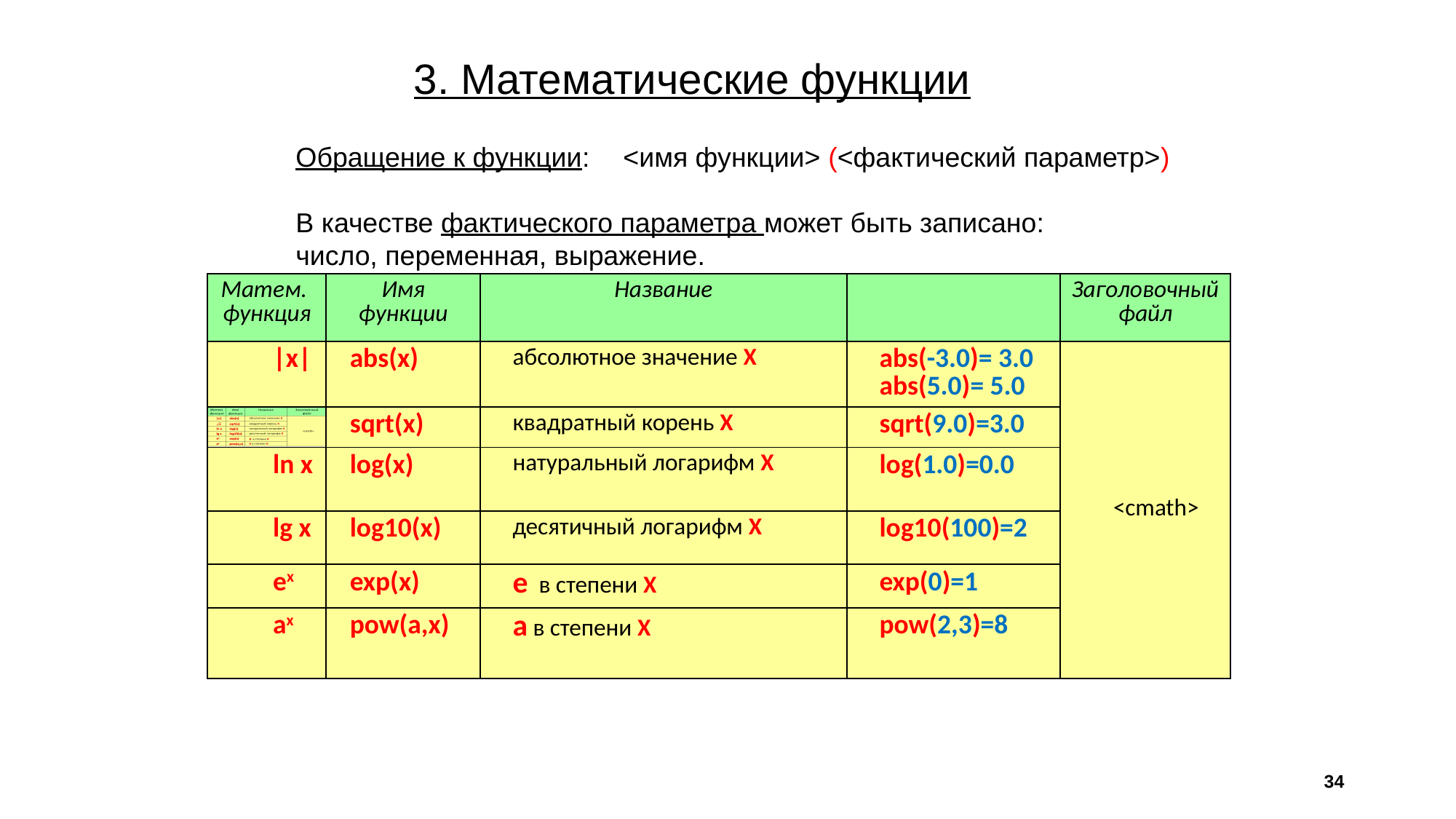

3. Математические функции
Обращение к функции: 	<имя функции> (<фактический параметр>)

В качестве фактического параметра может быть записано:
число, переменная, выражение.
| Матем. функция | Имя функции | Название |  | Заголовочный файл |
| --- | --- | --- | --- | --- |
| |x| | abs(x) | абсолютное значение X | abs(-3.0)= 3.0 abs(5.0)= 5.0 | <cmath> |
|  | sqrt(x) | квадратный корень X | sqrt(9.0)=3.0 |  |
| ln x | log(x) | натуральный логарифм X | log(1.0)=0.0 |  |
| lg x | log10(x) | десятичный логарифм X | log10(100)=2 |  |
| ex | exp(x) | e в степени X | exp(0)=1 |  |
| ax | pow(a,x) | а в степени X | pow(2,3)=8 |  |
34